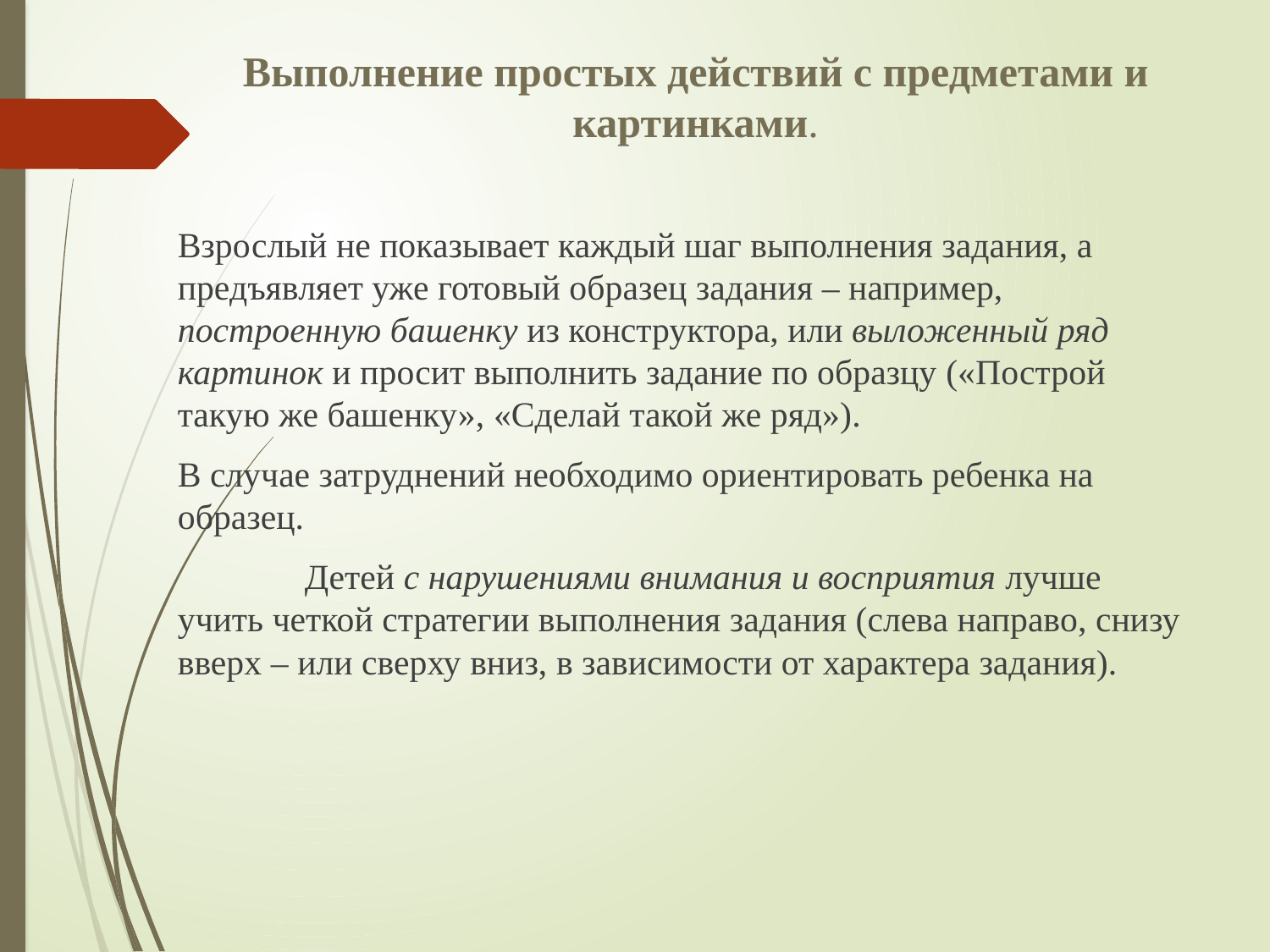

# Выполнение простых действий с предметами и картинками.
Взрослый не показывает каждый шаг выполнения задания, а предъявляет уже готовый образец задания – например, построенную башенку из конструктора, или выложенный ряд картинок и просит выполнить задание по образцу («Построй такую же башенку», «Сделай такой же ряд»).
В случае затруднений необходимо ориентировать ребенка на образец.
	Детей с нарушениями внимания и восприятия лучше учить четкой стратегии выполнения задания (слева направо, снизу вверх – или сверху вниз, в зависимости от характера задания).